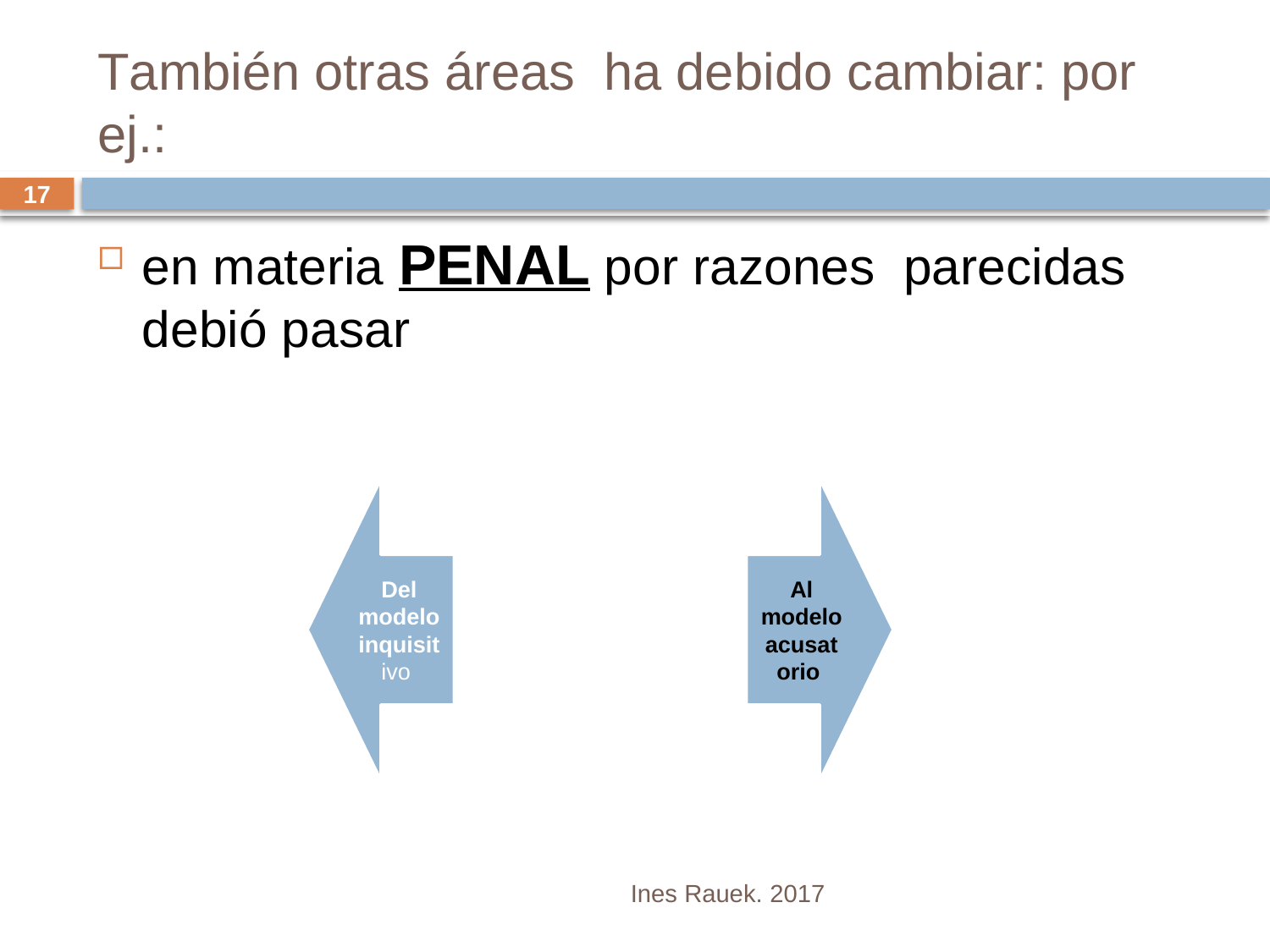

# También otras áreas  ha debido cambiar: por ej.:
17
en materia PENAL por razones  parecidas debió pasar
Del modelo inquisitivo
Al modelo acusatorio
Ines Rauek. 2017